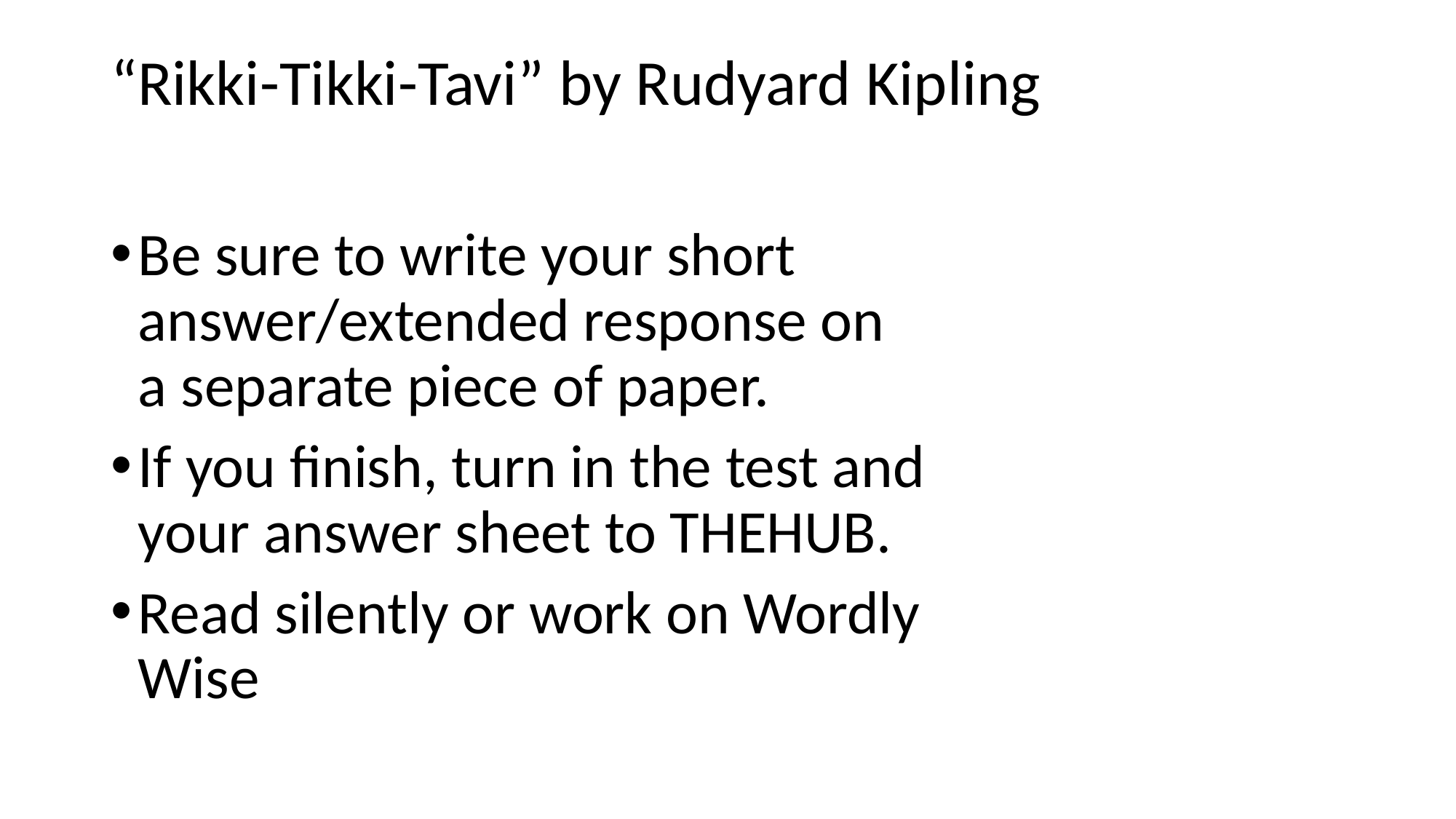

# “Rikki-Tikki-Tavi” by Rudyard Kipling
Be sure to write your short answer/extended response on a separate piece of paper.
If you finish, turn in the test and your answer sheet to THEHUB.
Read silently or work on Wordly Wise